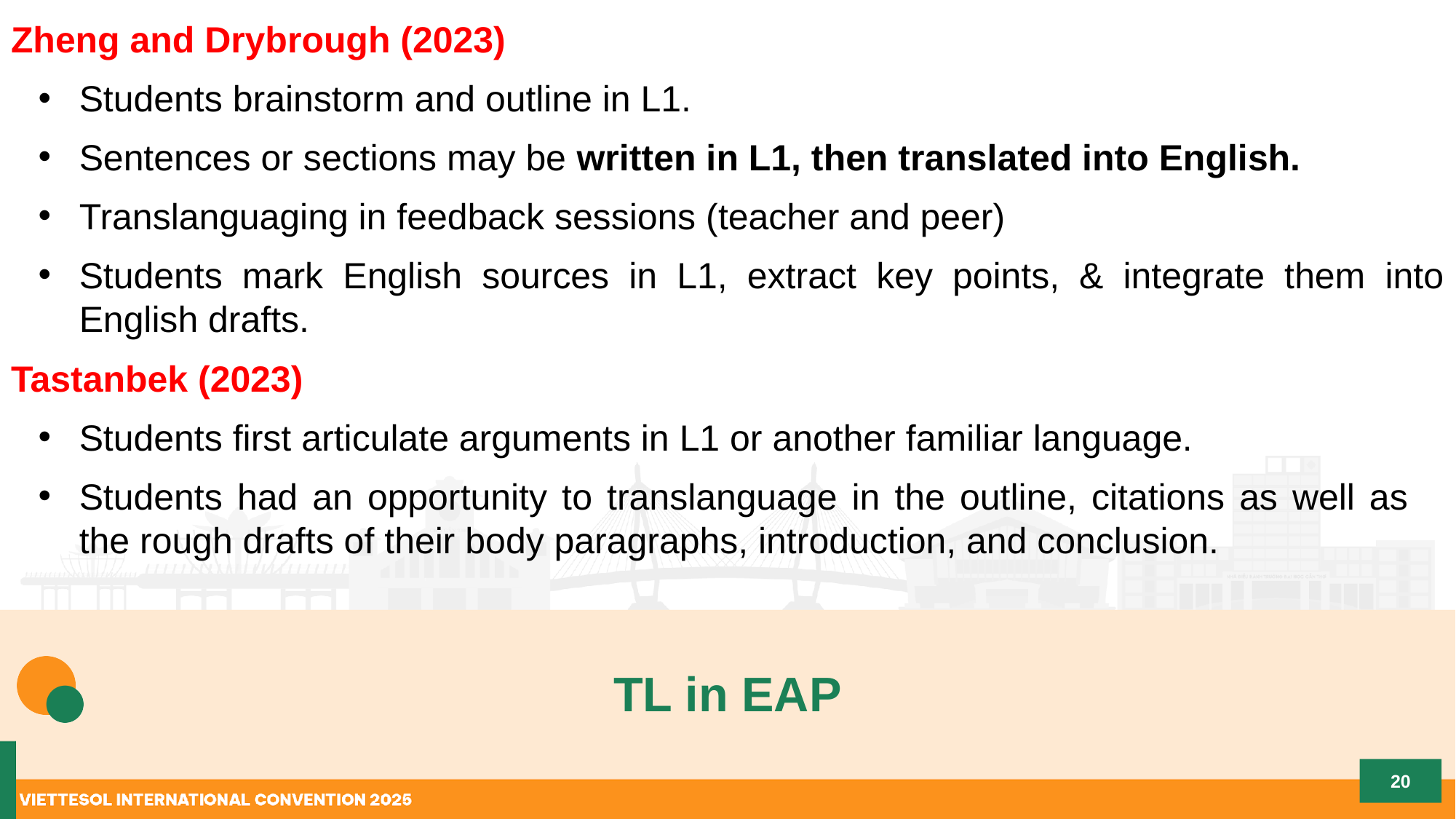

Zheng and Drybrough (2023)
Students brainstorm and outline in L1.
Sentences or sections may be written in L1, then translated into English.
Translanguaging in feedback sessions (teacher and peer)
Students mark English sources in L1, extract key points, & integrate them into English drafts.
Tastanbek (2023)
Students first articulate arguments in L1 or another familiar language.
Students had an opportunity to translanguage in the outline, citations as well as the rough drafts of their body paragraphs, introduction, and conclusion.
# TL in EAP
20